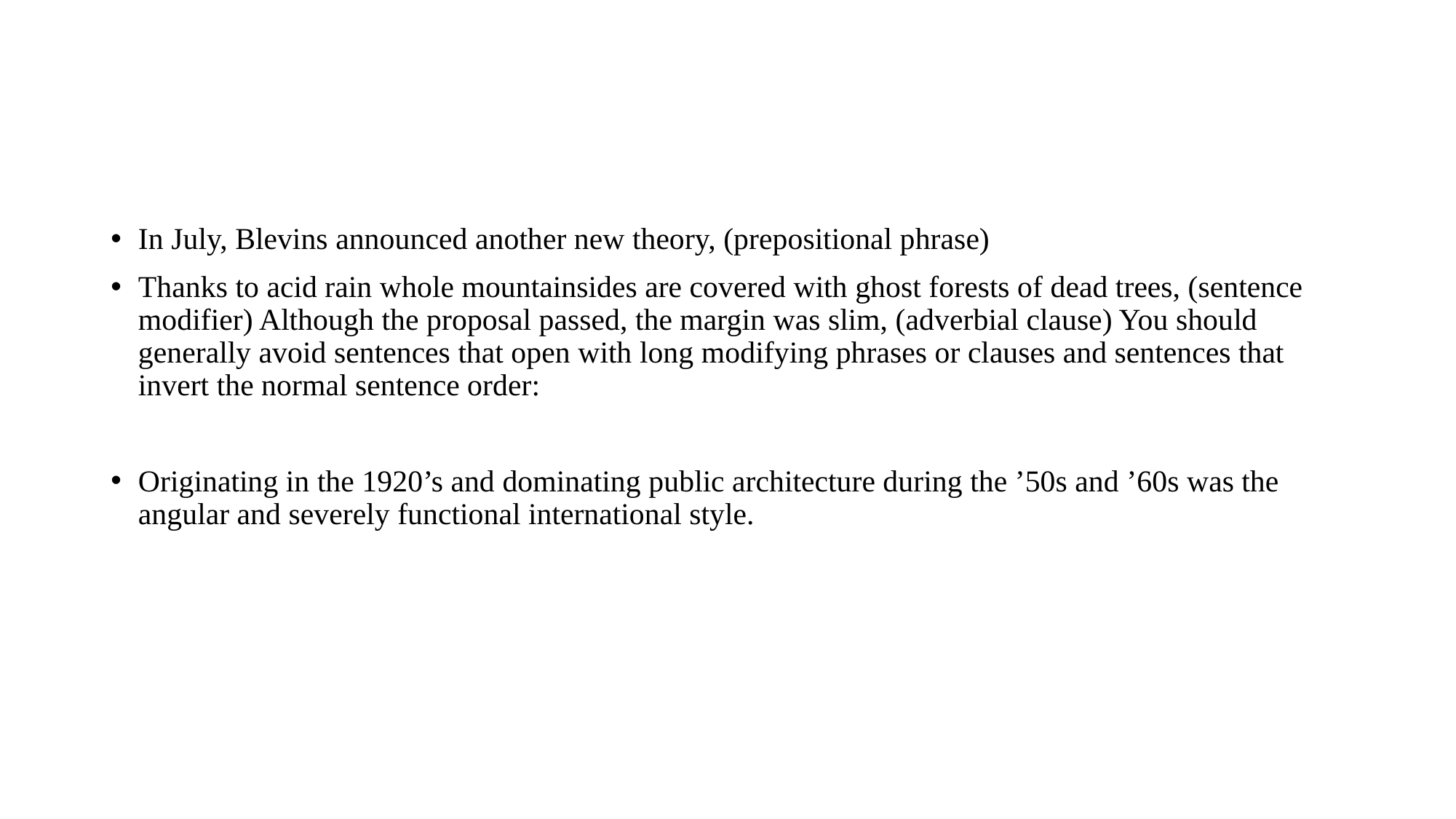

#
In July, Blevins announced another new theory, (prepositional phrase)
Thanks to acid rain whole mountainsides are covered with ghost forests of dead trees, (sentence modifier) Although the proposal passed, the margin was slim, (adverbial clause) You should generally avoid sentences that open with long modifying phrases or clauses and sentences that invert the normal sentence order:

Originating in the 1920’s and dominating public architecture during the ’50s and ’60s was the angular and severely functional international style.